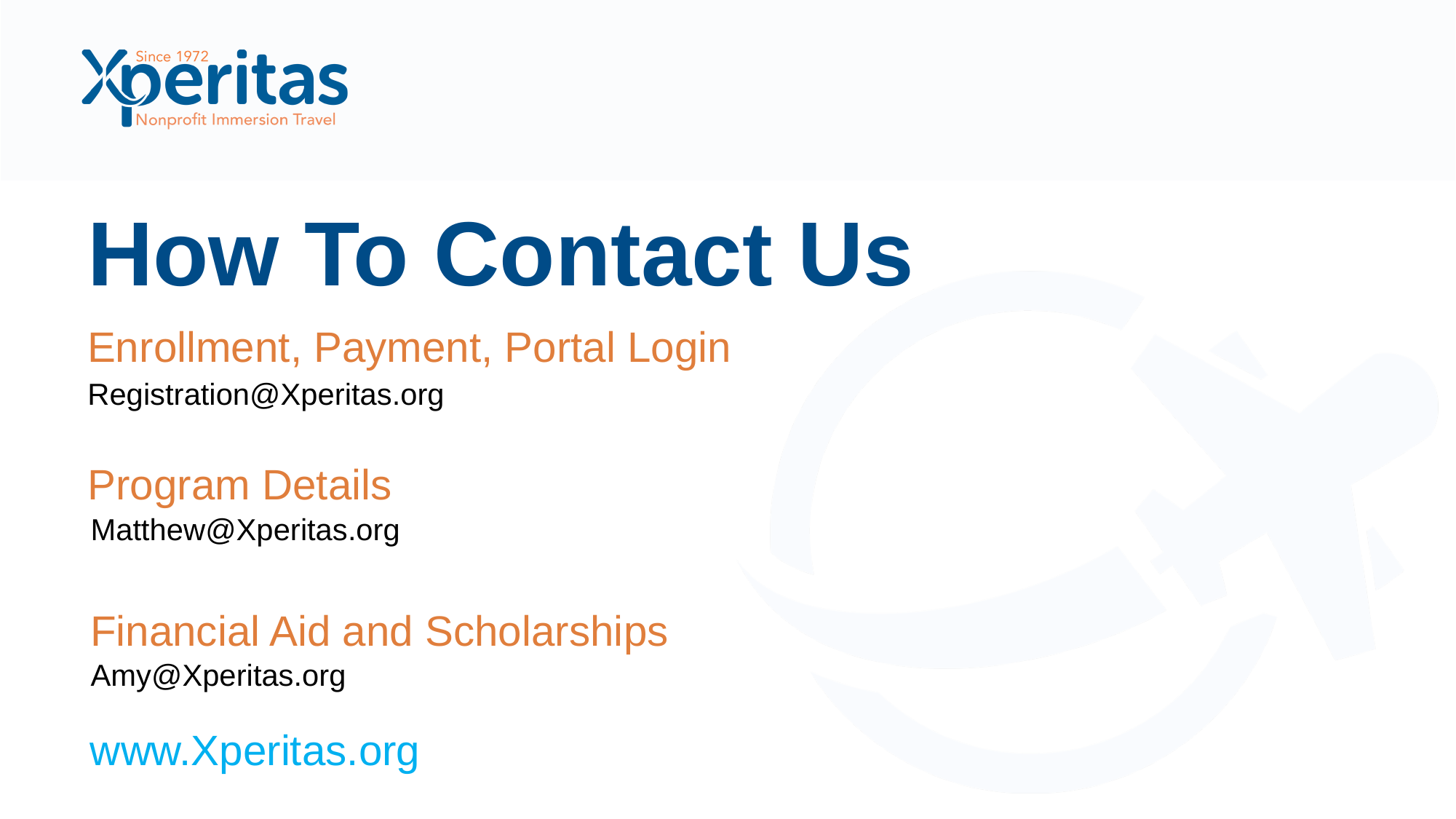

How To Contact Us
Enrollment, Payment, Portal Login
Registration@Xperitas.org
Program Details
Matthew@Xperitas.org
Financial Aid and Scholarships
Amy@Xperitas.org
www.Xperitas.org